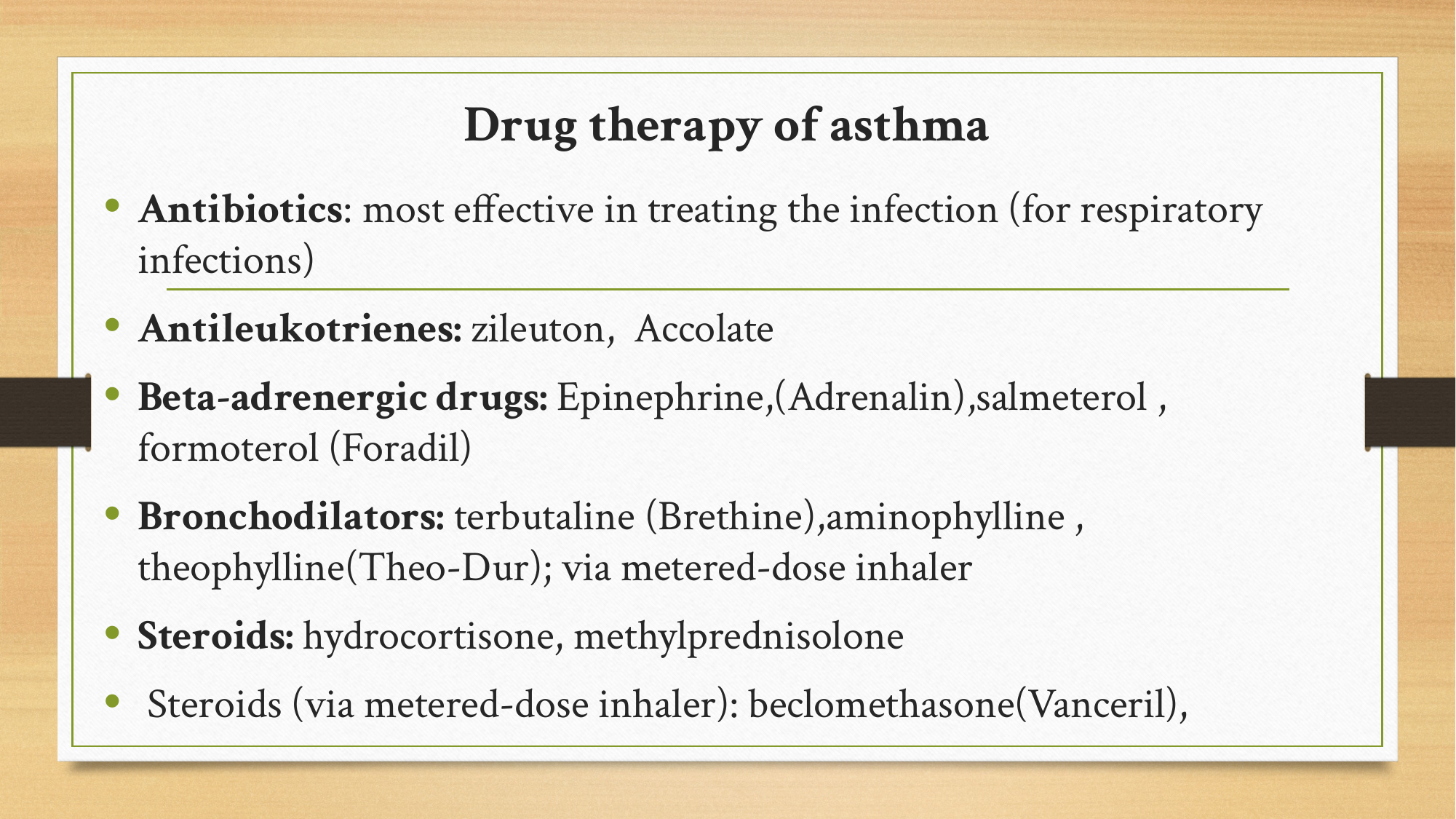

# Drug therapy of asthma
Antibiotics: most effective in treating the infection (for respiratory infections)
Antileukotrienes: zileuton,  Accolate
Beta-adrenergic drugs: Epinephrine,(Adrenalin),salmeterol , formoterol (Foradil)
Bronchodilators: terbutaline (Brethine),aminophylline ,  theophylline(Theo-Dur); via metered-dose inhaler
Steroids: hydrocortisone, methylprednisolone
 Steroids (via metered-dose inhaler): beclomethasone(Vanceril),
31